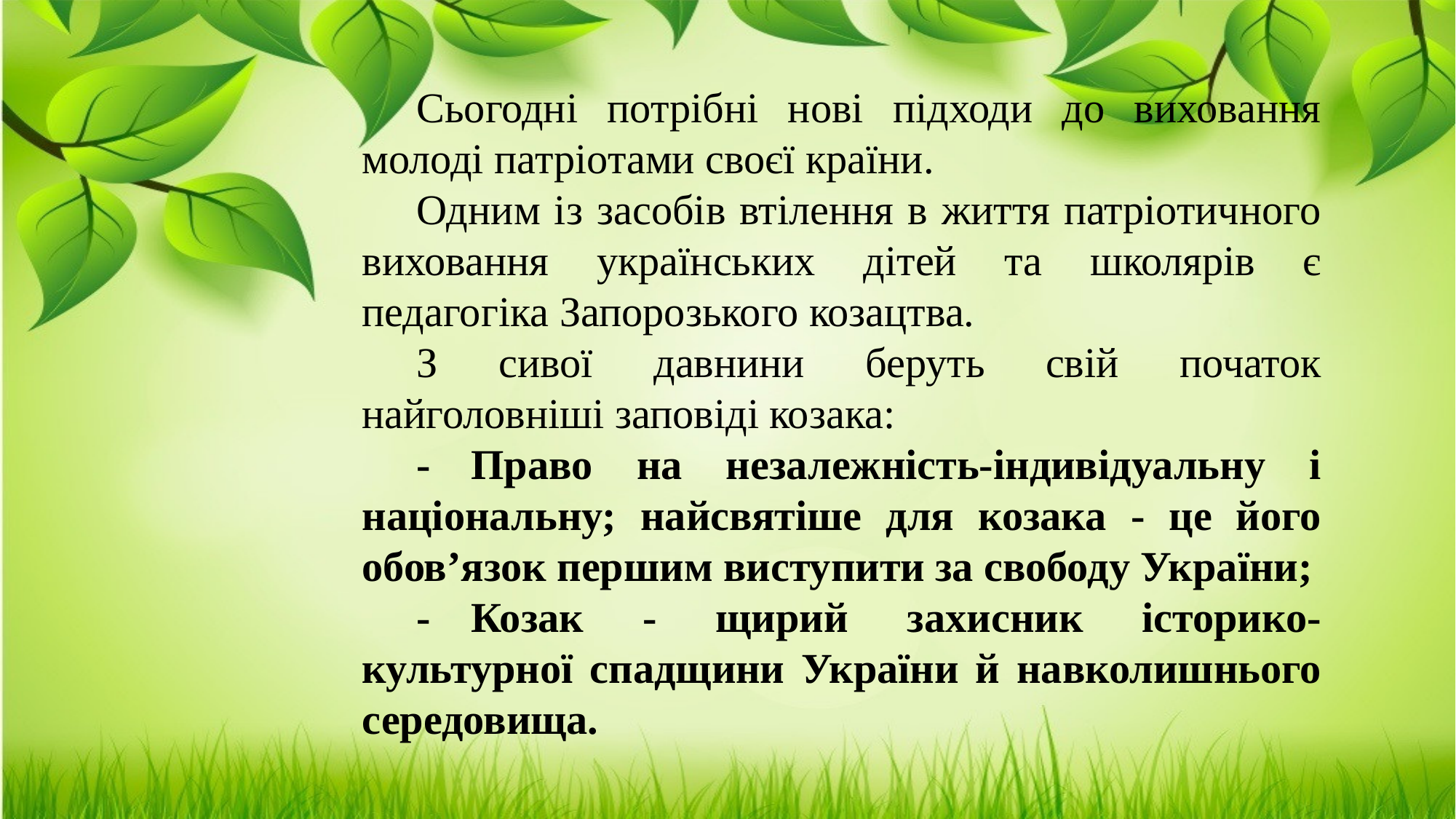

Сьогодні потрібні нові підходи до виховання молоді патріотами своєї країни.
Одним із засобів втілення в життя патріотичного виховання українських дітей та школярів є педагогіка Запорозького козацтва.
З сивої давнини беруть свій початок найголовніші заповіді козака:
-	Право на незалежність-індивідуальну і національну; найсвятіше для козака - це його обов’язок першим виступити за свободу України;
-	Козак - щирий захисник історико-культурної спадщини України й навколишнього середовища.